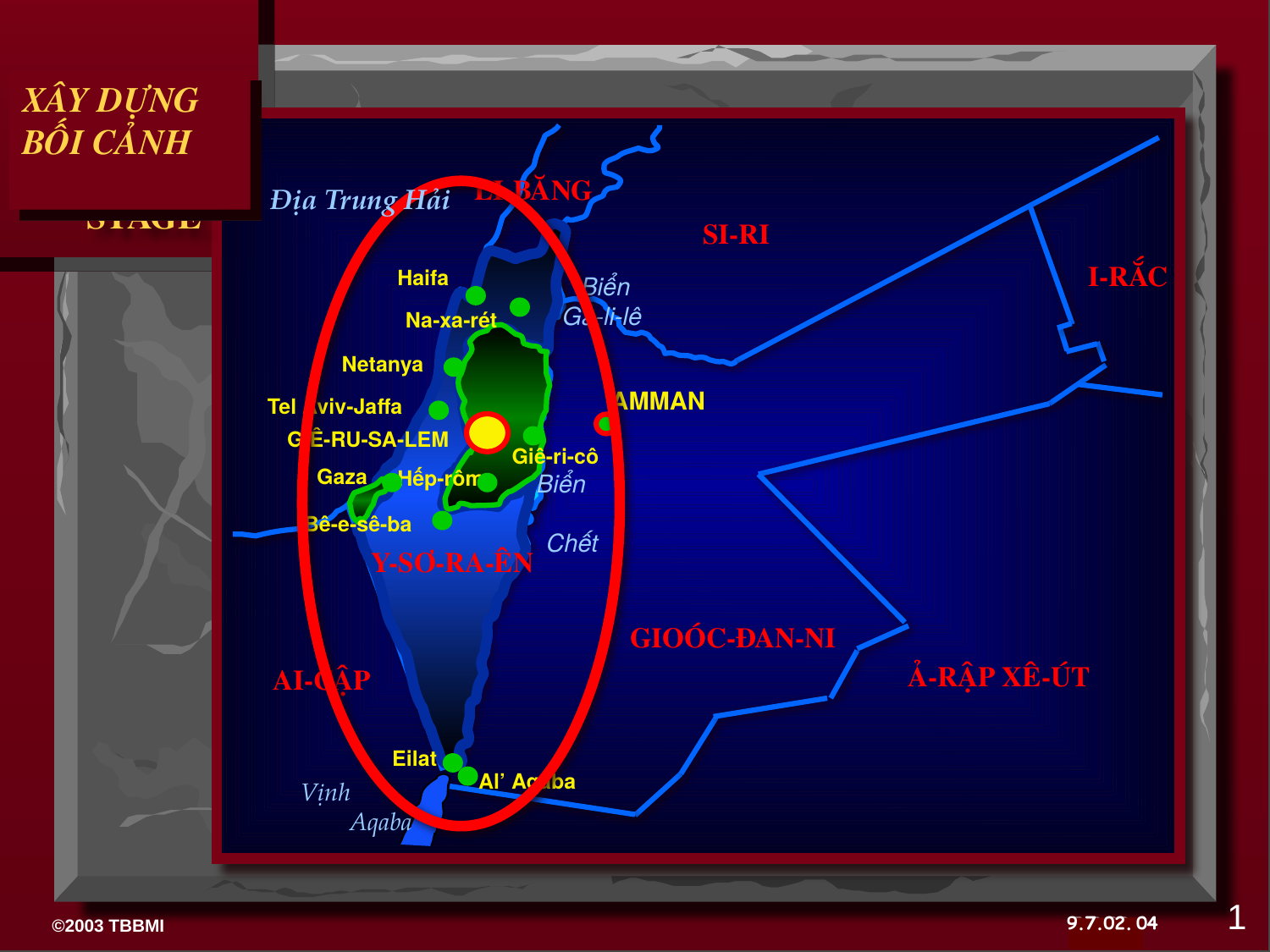

XÂY DỰNG BỐI CẢNH

LI-BĂNG
 Địa Trung Hải

SI-RI

I-RẮC
Haifa
 Biển Ga-li-lê

Na-xa-rét
Netanya

Tel Aviv-Jaffa

GIÊ-RU-SA-LEM

Gaza
Hếp-rôm
 Biển            Chết

Bê-e-sê-ba

Y-SƠ-RA-ÊN
Eilat

Al’ Aqaba

Giê-ri-cô

AMMAN

GIOÓC-ĐAN-NI

Ả-RẬP XÊ-ÚT
AI-CẬP

 Vịnh                    Aqaba

1
04